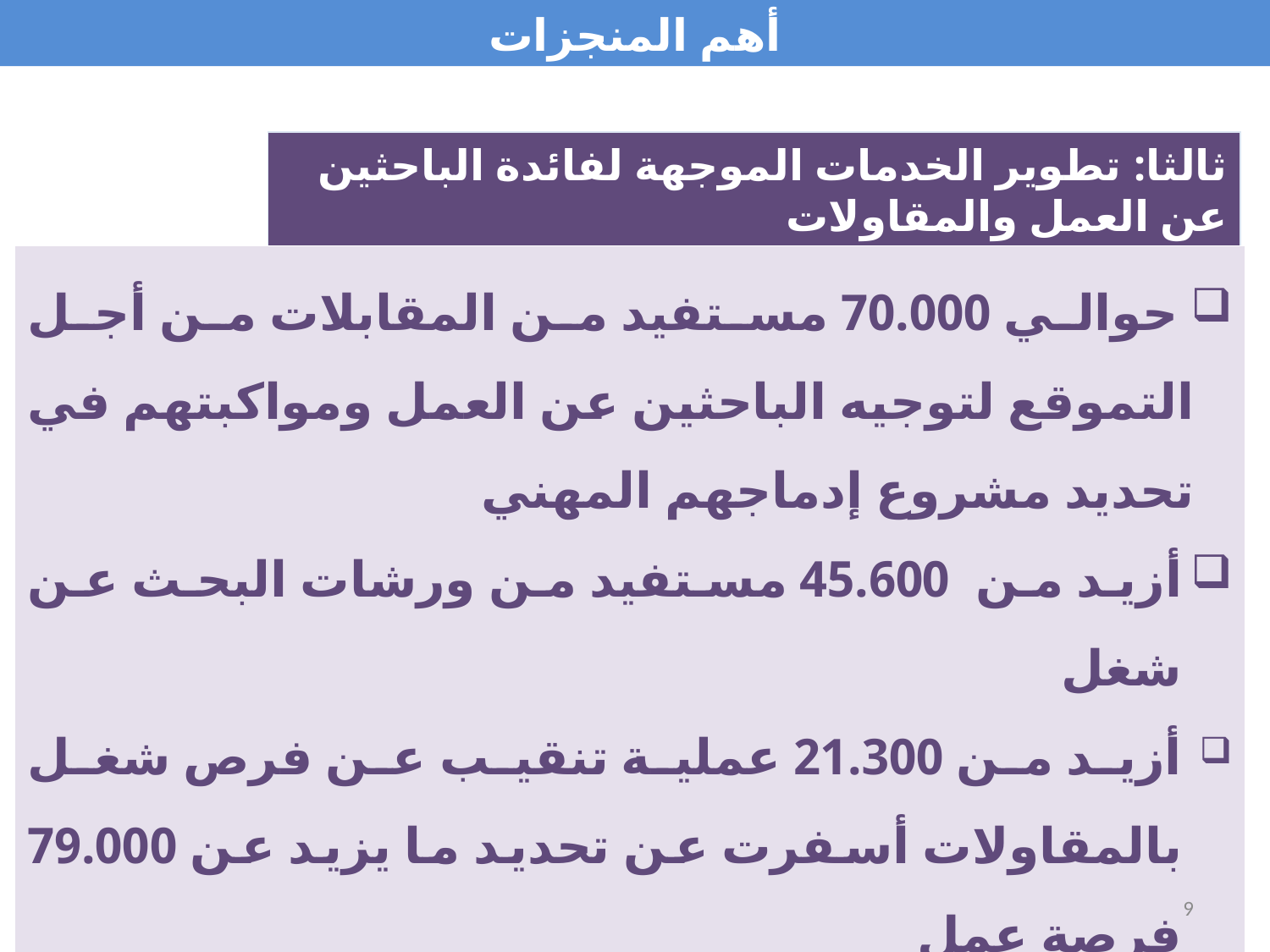

# أهم المنجزات
ثالثا: تطوير الخدمات الموجهة لفائدة الباحثين عن العمل والمقاولات
 حوالي 70.000 مستفيد من المقابلات من أجل التموقع لتوجيه الباحثين عن العمل ومواكبتهم في تحديد مشروع إدماجهم المهني
أزيد من  45.600 مستفيد من ورشات البحث عن شغل
أزيد من 21.300 عملية تنقيب عن فرص شغل بالمقاولات أسفرت عن تحديد ما يزيد عن 79.000 فرصة عمل
9